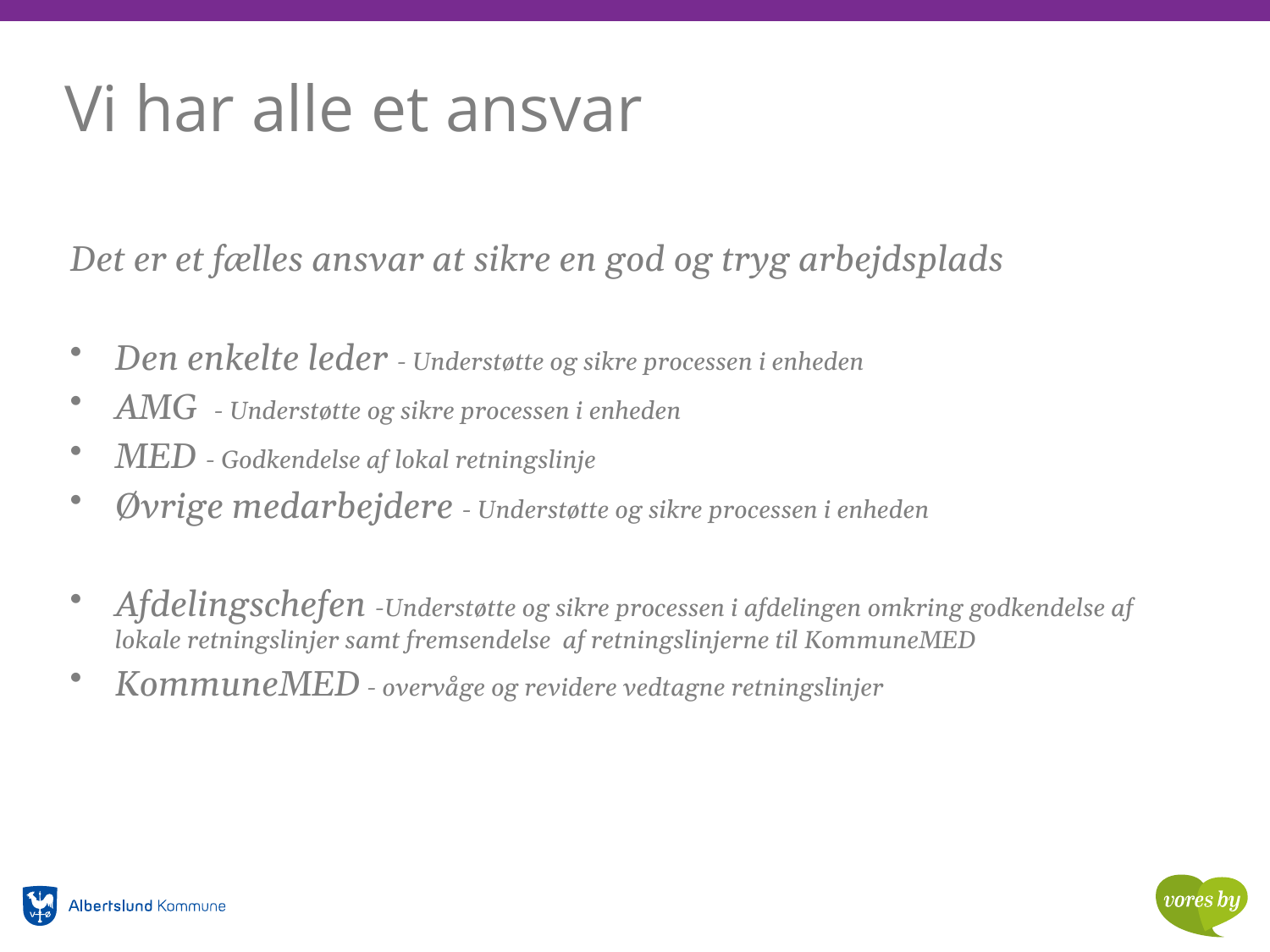

# Vi har alle et ansvar
Det er et fælles ansvar at sikre en god og tryg arbejdsplads

Den enkelte leder - Understøtte og sikre processen i enheden
AMG  - Understøtte og sikre processen i enheden
MED - Godkendelse af lokal retningslinje
Øvrige medarbejdere - Understøtte og sikre processen i enheden

Afdelingschefen -Understøtte og sikre processen i afdelingen omkring godkendelse af lokale retningslinjer samt fremsendelse  af retningslinjerne til KommuneMED
KommuneMED - overvåge og revidere vedtagne retningslinjer